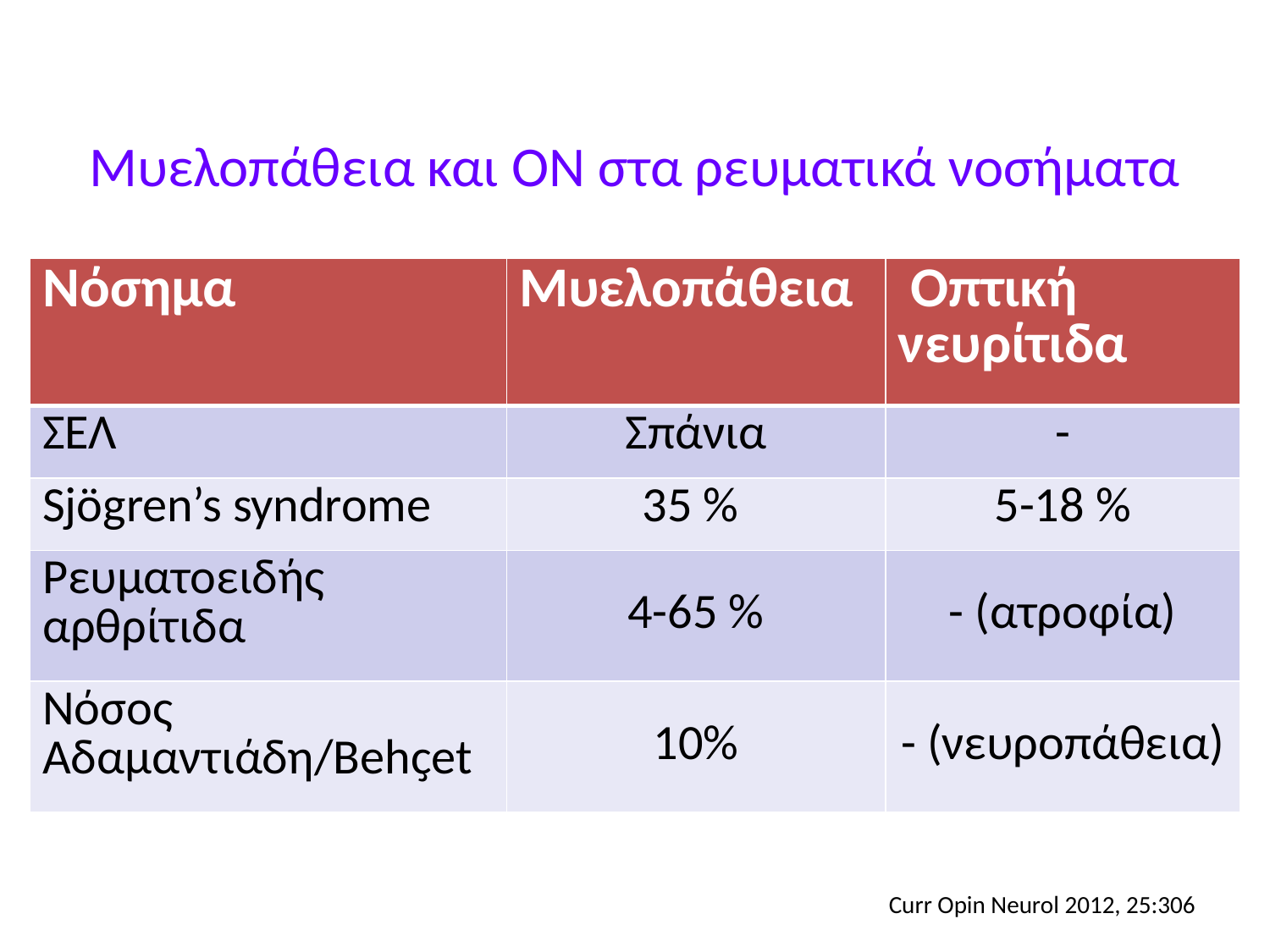

# Μυελοπάθεια και ΟΝ στα ρευματικά νοσήματα
| Νόσημα | Μυελοπάθεια | Οπτική νευρίτιδα |
| --- | --- | --- |
| ΣΕΛ | Σπάνια | - |
| Sjögren’s syndrome | 35 % | 5-18 % |
| Ρευματοειδής αρθρίτιδα | 4-65 % | - (ατροφία) |
| Νόσος Αδαμαντιάδη/Behҫet | 10% | - (νευροπάθεια) |
Curr Opin Neurol 2012, 25:306